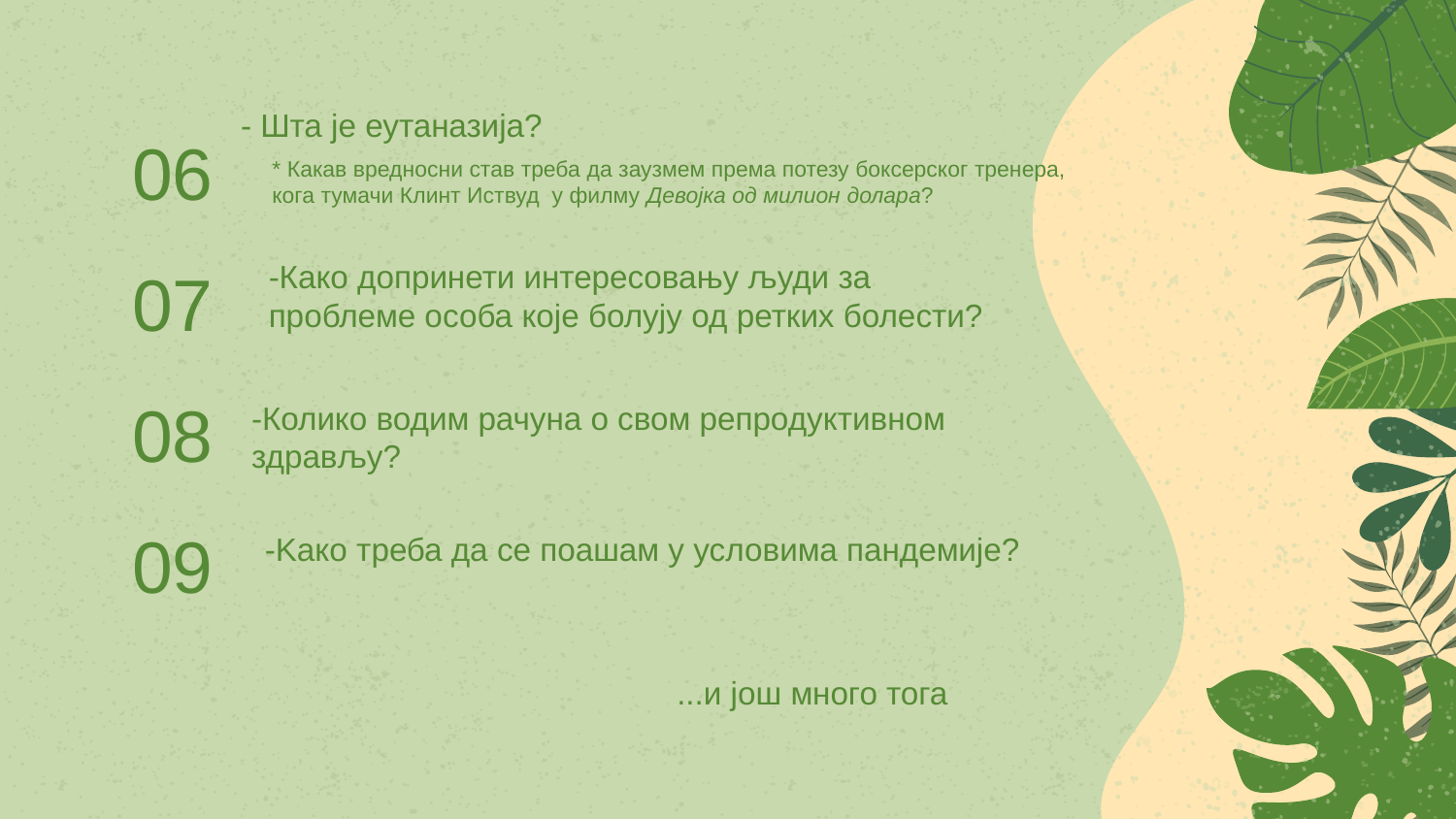

06
07
08
09
- Шта је еутаназија?

* Какав вредносни став треба да заузмем према потезу боксерског тренера, кога тумачи Клинт Иствуд  у филму Девојка од милион долара?
-Како допринети интересовању људи за проблеме особа које болују од ретких болести?
-Колико водим рачуна о свом репродуктивном здрављу?
-Kaко треба да се поашам у условима пандемије?
...и још много тога